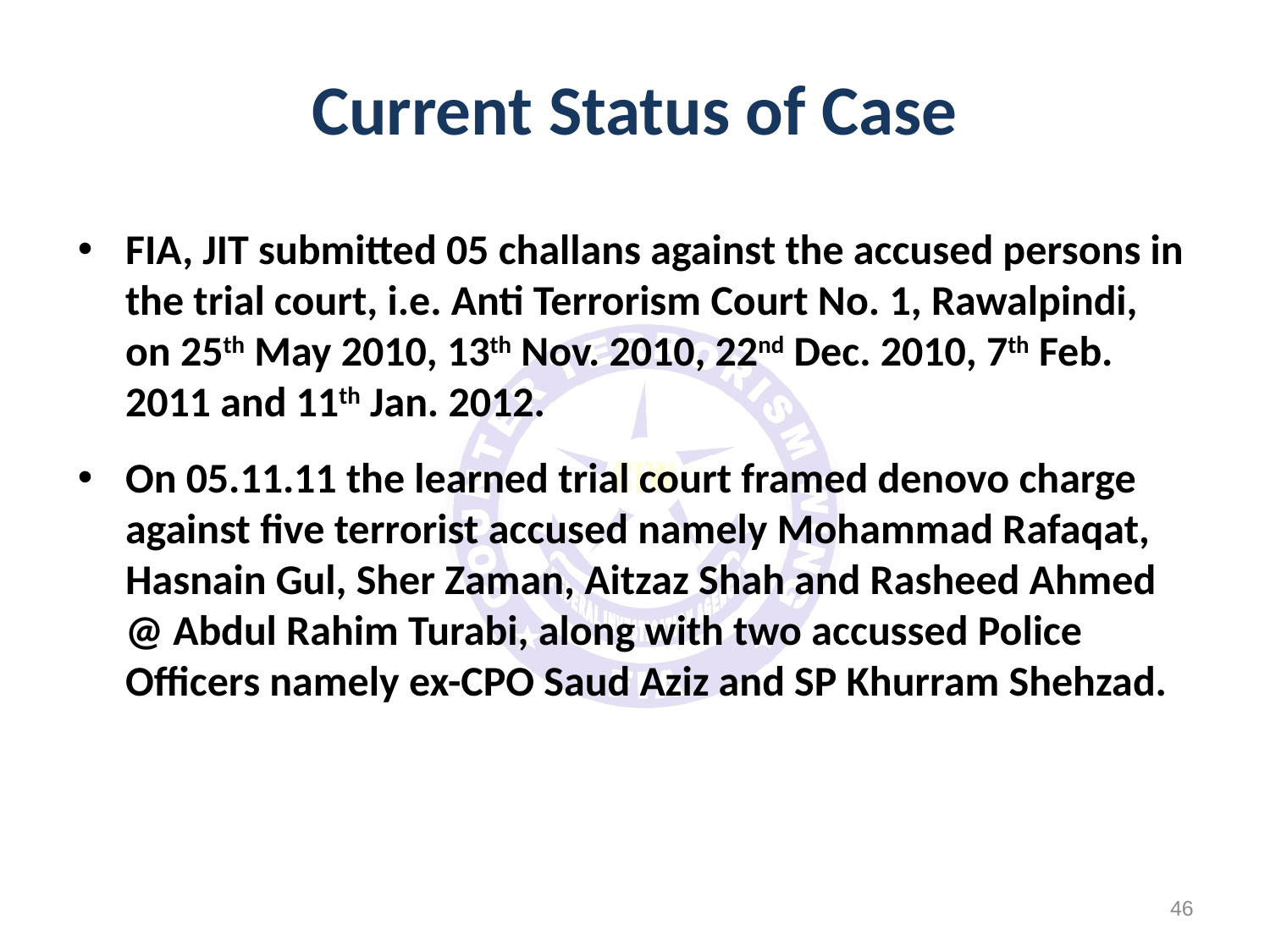

# Current Status of Case
FIA, JIT submitted 05 challans against the accused persons in the trial court, i.e. Anti Terrorism Court No. 1, Rawalpindi, on 25th May 2010, 13th Nov. 2010, 22nd Dec. 2010, 7th Feb. 2011 and 11th Jan. 2012.
On 05.11.11 the learned trial court framed denovo charge against five terrorist accused namely Mohammad Rafaqat, Hasnain Gul, Sher Zaman, Aitzaz Shah and Rasheed Ahmed @ Abdul Rahim Turabi, along with two accussed Police Officers namely ex-CPO Saud Aziz and SP Khurram Shehzad.
46